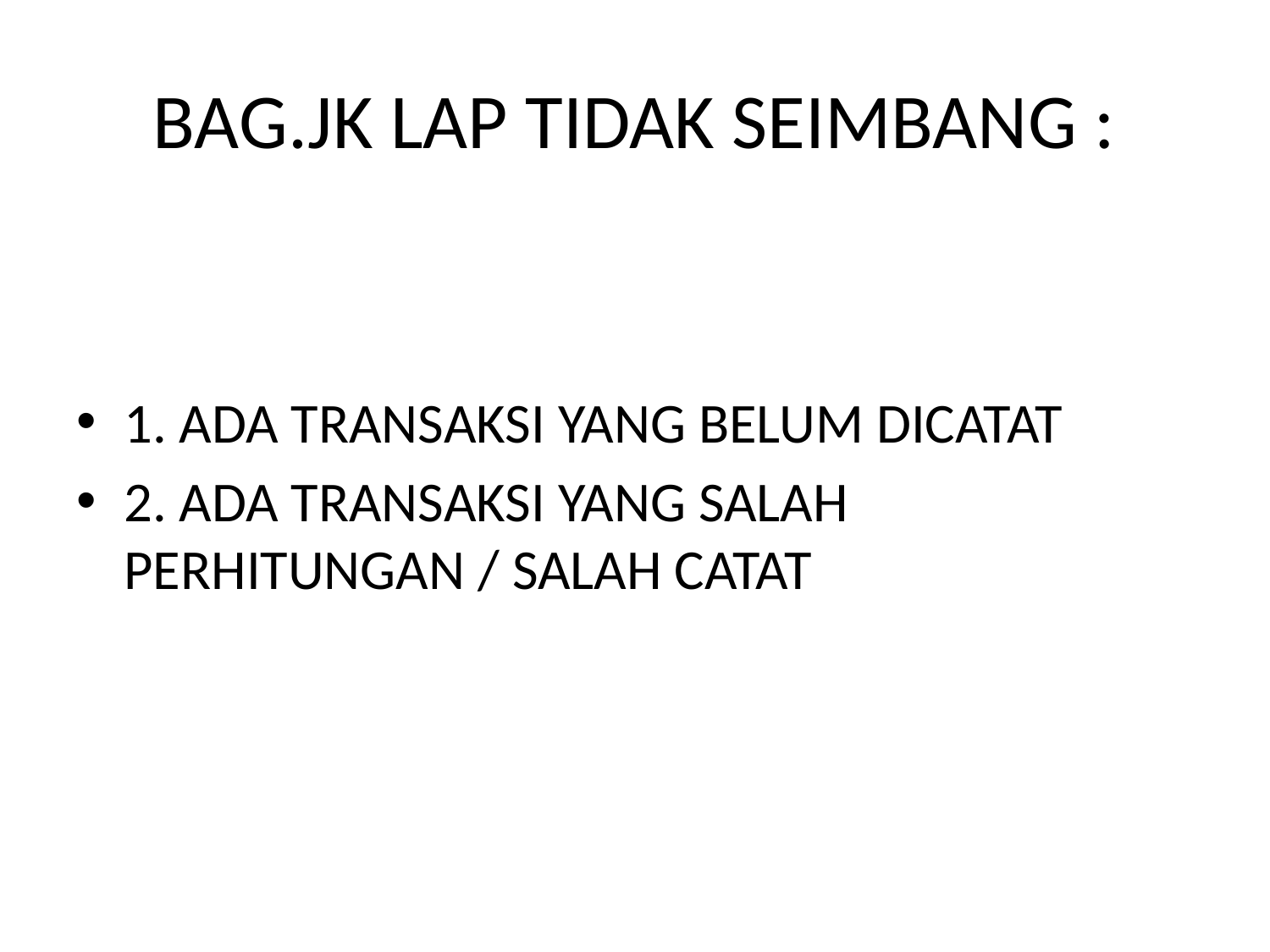

# BAG.JK LAP TIDAK SEIMBANG :

1. ADA TRANSAKSI YANG BELUM DICATAT
2. ADA TRANSAKSI YANG SALAH PERHITUNGAN / SALAH CATAT